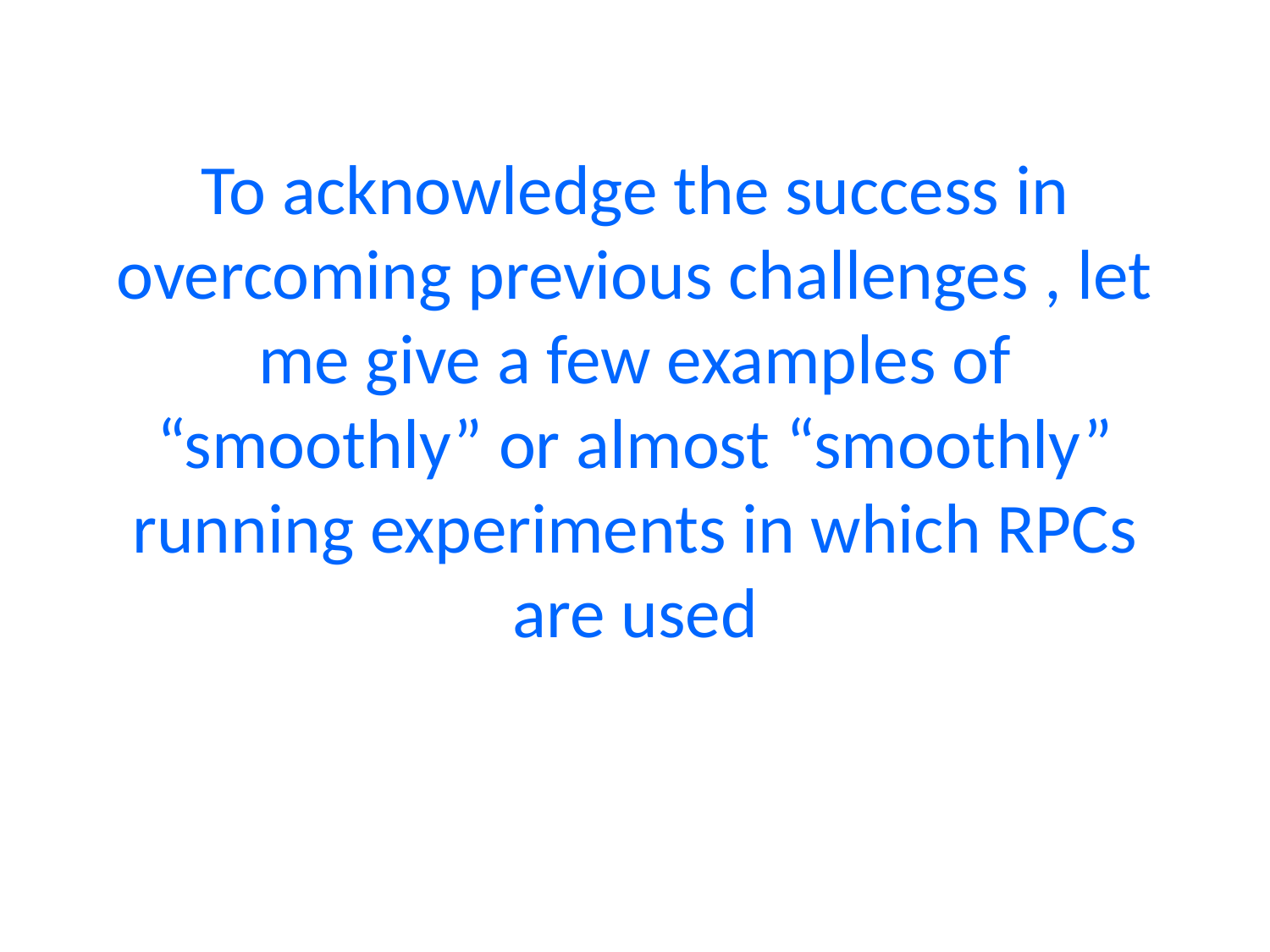

# To acknowledge the success in overcoming previous challenges , let me give a few examples of “smoothly” or almost “smoothly” running experiments in which RPCs are used